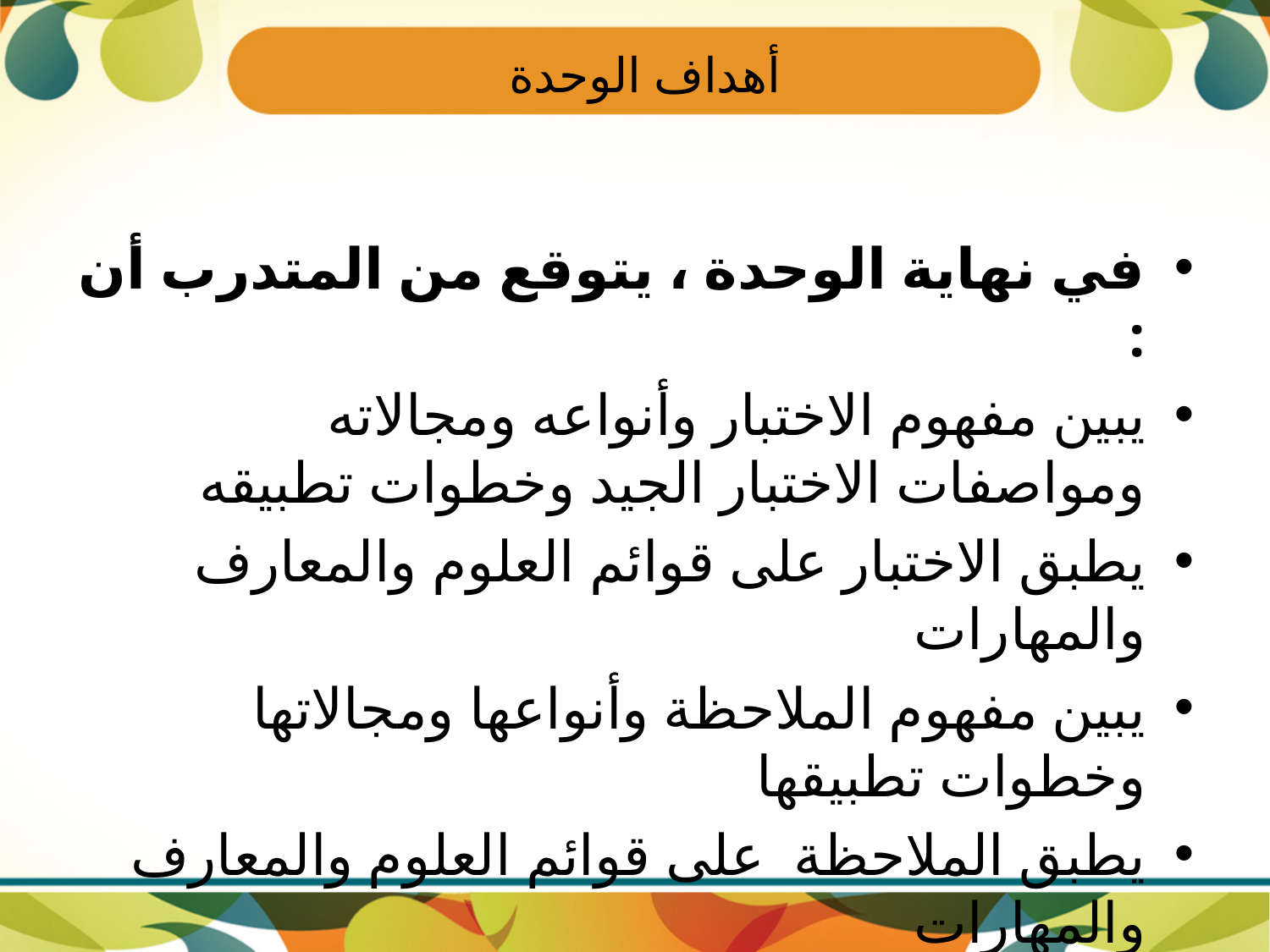

# أهداف الوحدة
في نهاية الوحدة ، يتوقع من المتدرب أن :
يبين مفهوم الاختبار وأنواعه ومجالاته ومواصفات الاختبار الجيد وخطوات تطبيقه
يطبق الاختبار على قوائم العلوم والمعارف والمهارات
يبين مفهوم الملاحظة وأنواعها ومجالاتها وخطوات تطبيقها
يطبق الملاحظة  على قوائم العلوم والمعارف والمهارات